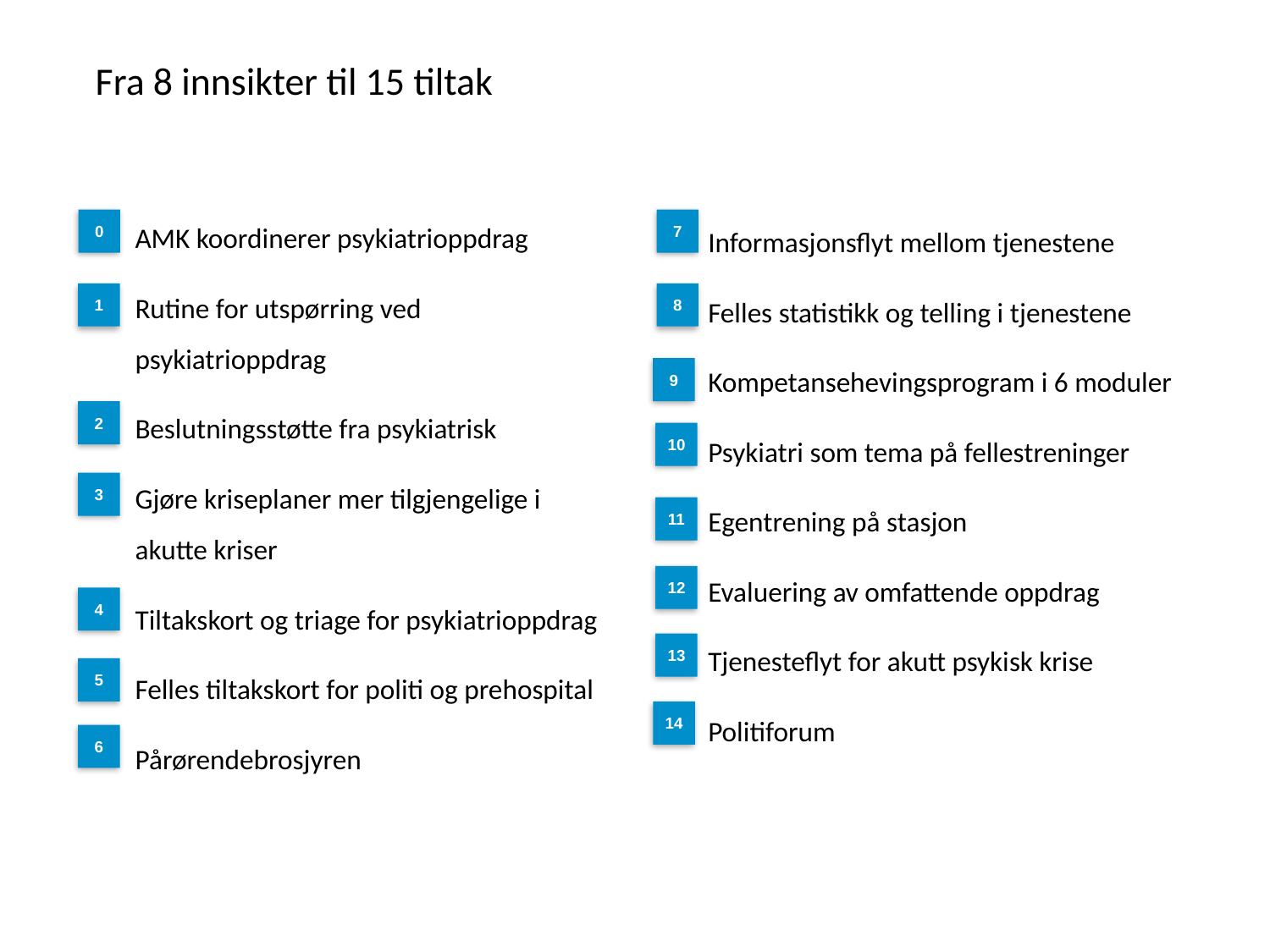

# Fra 8 innsikter til 15 tiltak
AMK koordinerer psykiatrioppdrag
Rutine for utspørring ved psykiatrioppdrag
Beslutningsstøtte fra psykiatrisk
Gjøre kriseplaner mer tilgjengelige i akutte kriser
Tiltakskort og triage for psykiatrioppdrag
Felles tiltakskort for politi og prehospital
Pårørendebrosjyren
Informasjonsflyt mellom tjenestene
Felles statistikk og telling i tjenestene
Kompetansehevingsprogram i 6 moduler
Psykiatri som tema på fellestreninger
Egentrening på stasjon
Evaluering av omfattende oppdrag
Tjenesteflyt for akutt psykisk krise
Politiforum
0
7
1
8
9
2
10
3
11
12
4
13
5
14
6
Livework © 2016